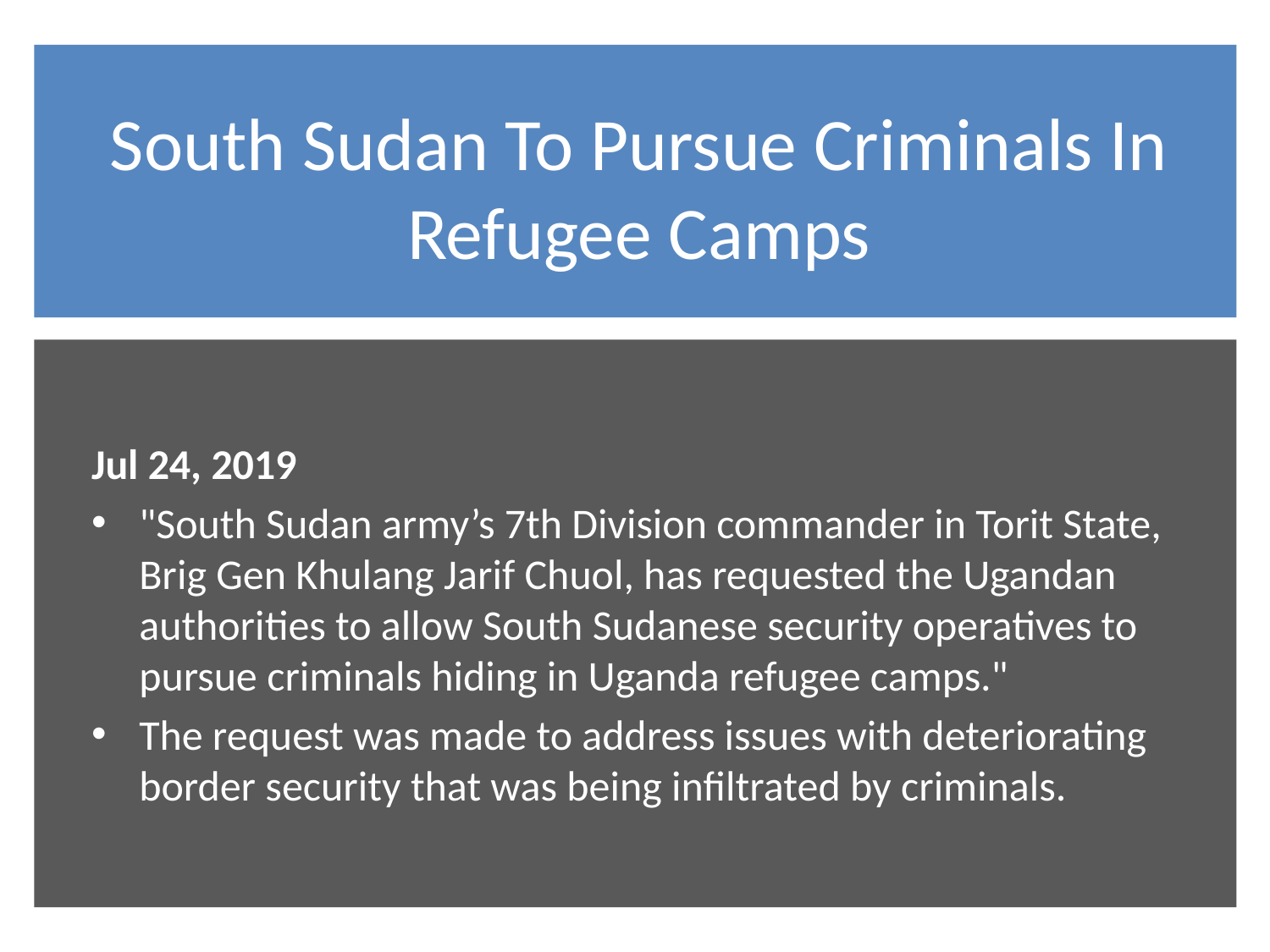

# South Sudan To Pursue Criminals In Refugee Camps

Jul 24, 2019
"South Sudan army’s 7th Division commander in Torit State, Brig Gen Khulang Jarif Chuol, has requested the Ugandan authorities to allow South Sudanese security operatives to pursue criminals hiding in Uganda refugee camps."
The request was made to address issues with deteriorating border security that was being infiltrated by criminals.